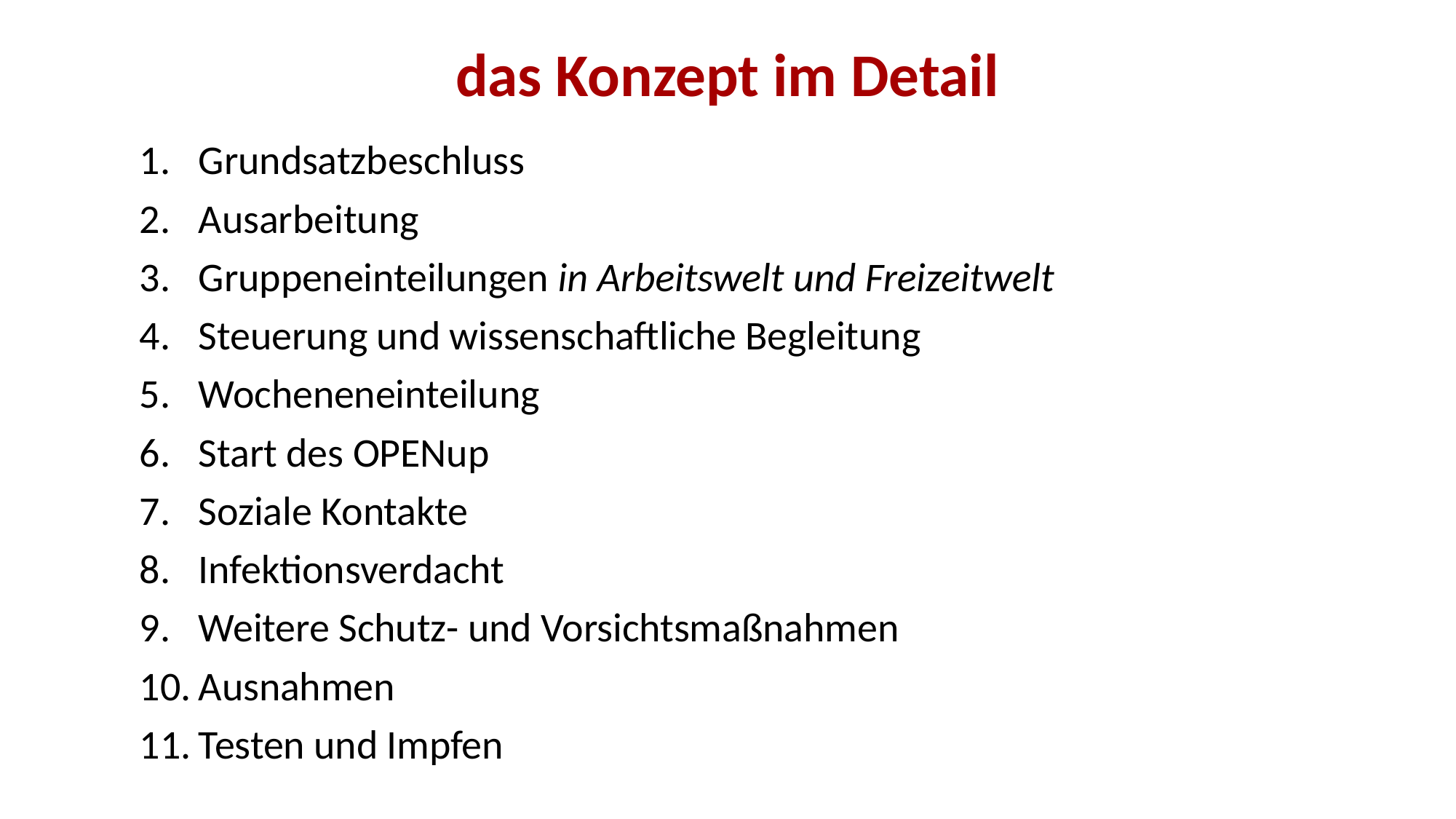

das Konzept im Detail
Grundsatzbeschluss
Ausarbeitung
Gruppeneinteilungen in Arbeitswelt und Freizeitwelt
Steuerung und wissenschaftliche Begleitung
Wocheneneinteilung
Start des OPENup
Soziale Kontakte
Infektionsverdacht
Weitere Schutz- und Vorsichtsmaßnahmen
Ausnahmen
Testen und Impfen